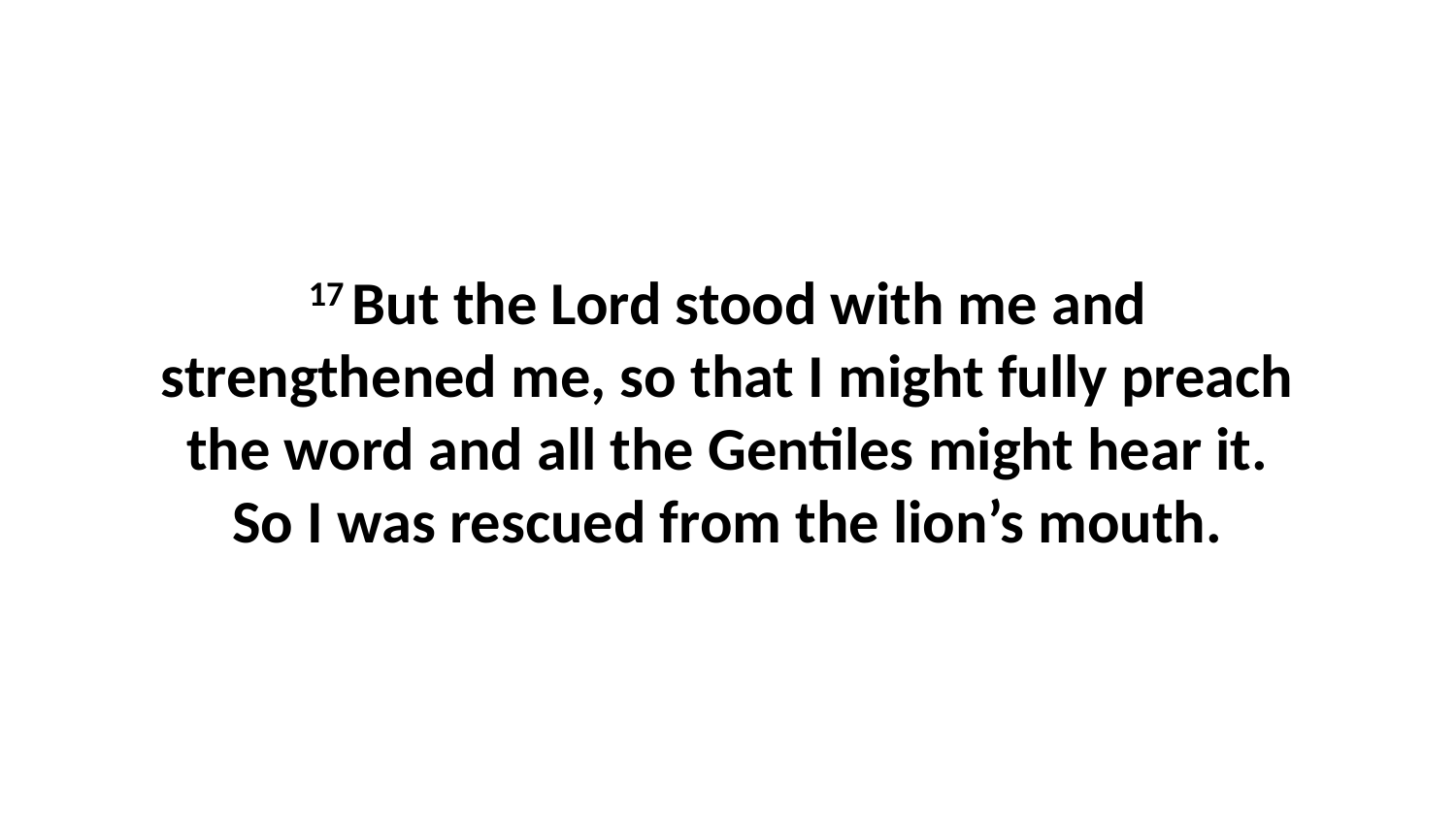

17 But the Lord stood with me and strengthened me, so that I might fully preach the word and all the Gentiles might hear it. So I was rescued from the lion’s mouth.